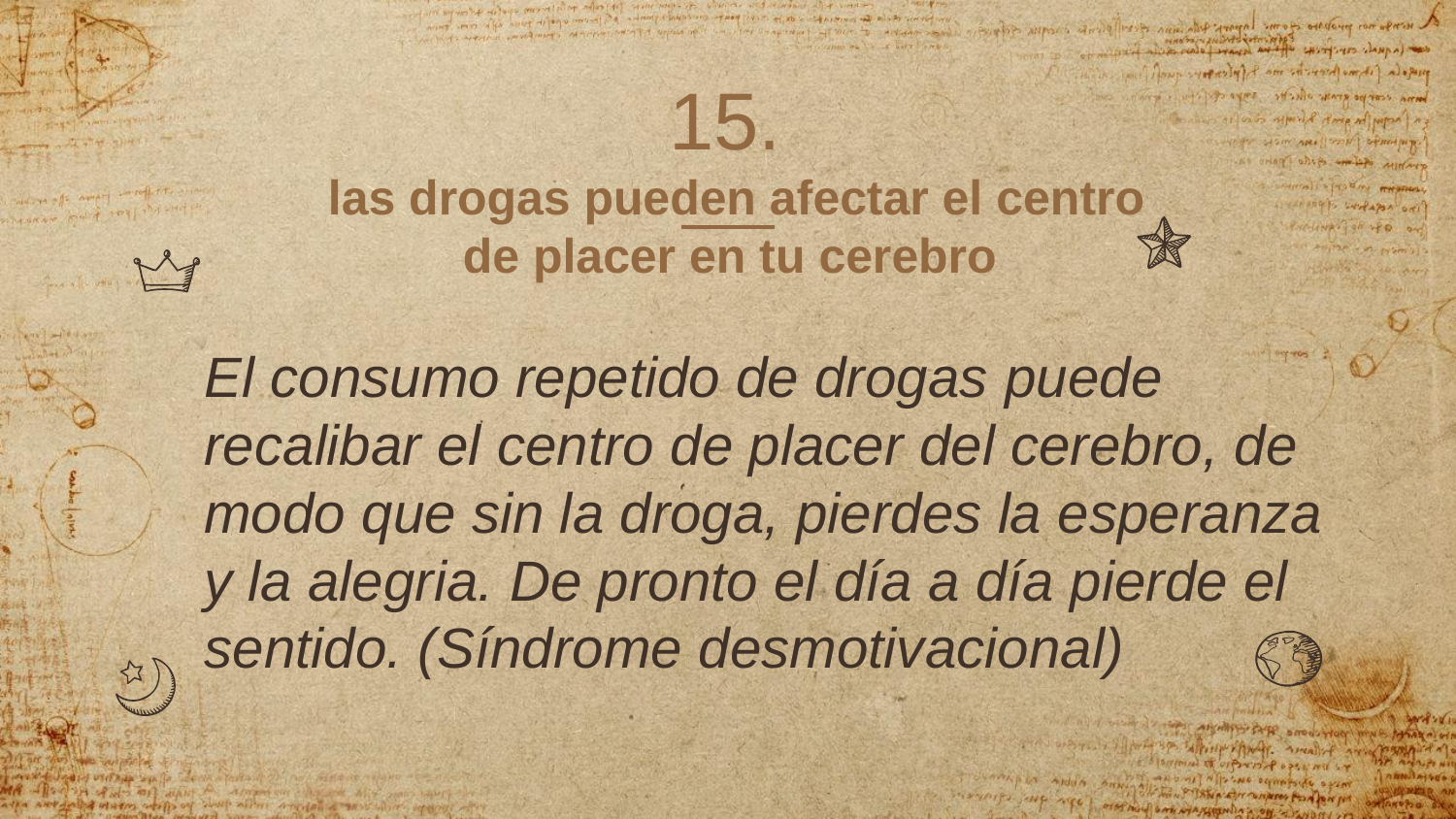

# 15. las drogas pueden afectar el centro de placer en tu cerebro

El consumo repetido de drogas puede recalibar el centro de placer del cerebro, de modo que sin la droga, pierdes la esperanza y la alegria. De pronto el día a día pierde el sentido. (Síndrome desmotivacional)